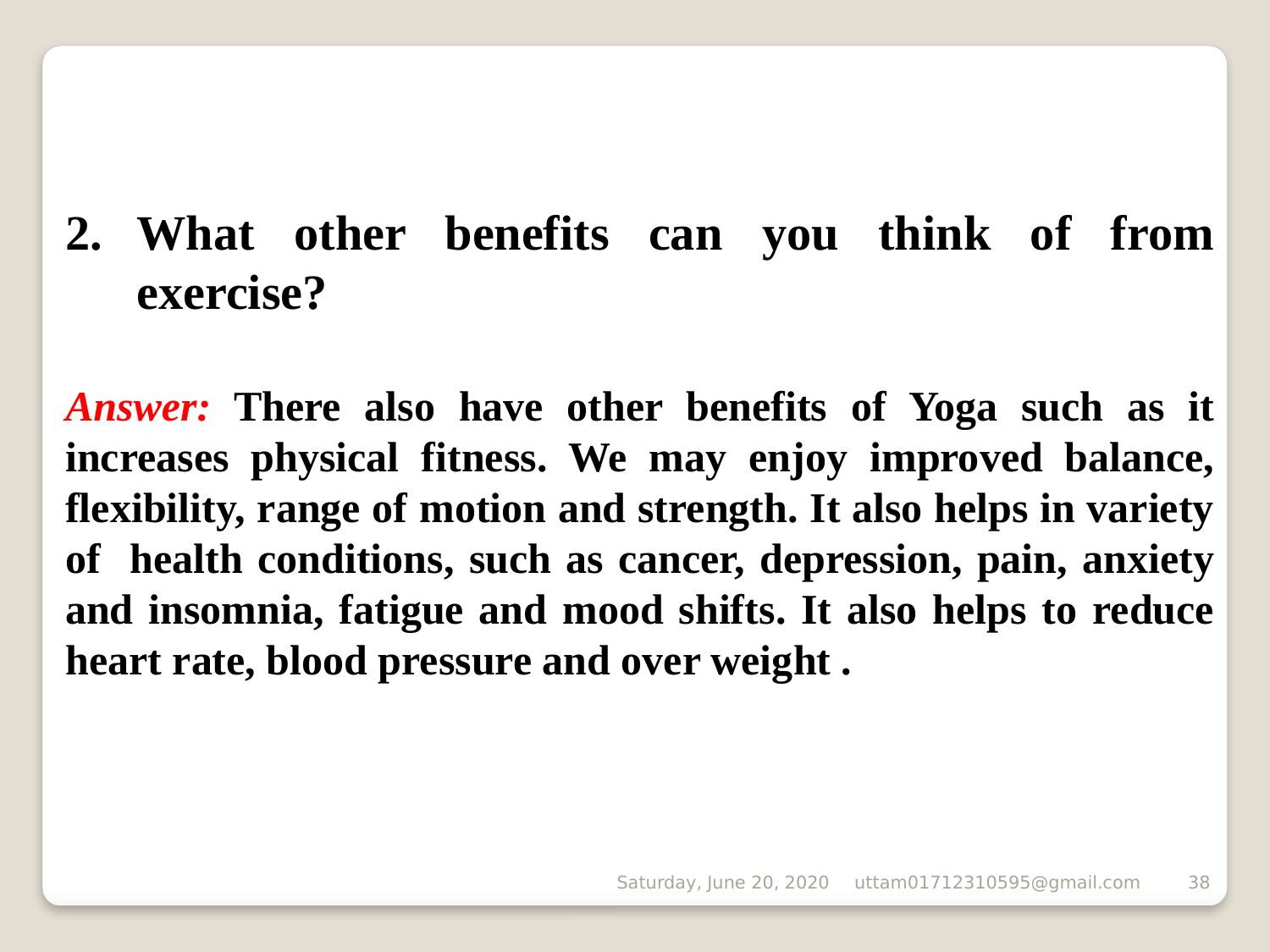

What other benefits can you think of from exercise?

Answer: There also have other benefits of Yoga such as it increases physical fitness. We may enjoy improved balance, flexibility, range of motion and strength. It also helps in variety of  health conditions, such as cancer, depression, pain, anxiety and insomnia, fatigue and mood shifts. It also helps to reduce heart rate, blood pressure and over weight .
Saturday, June 20, 2020
uttam01712310595@gmail.com
38